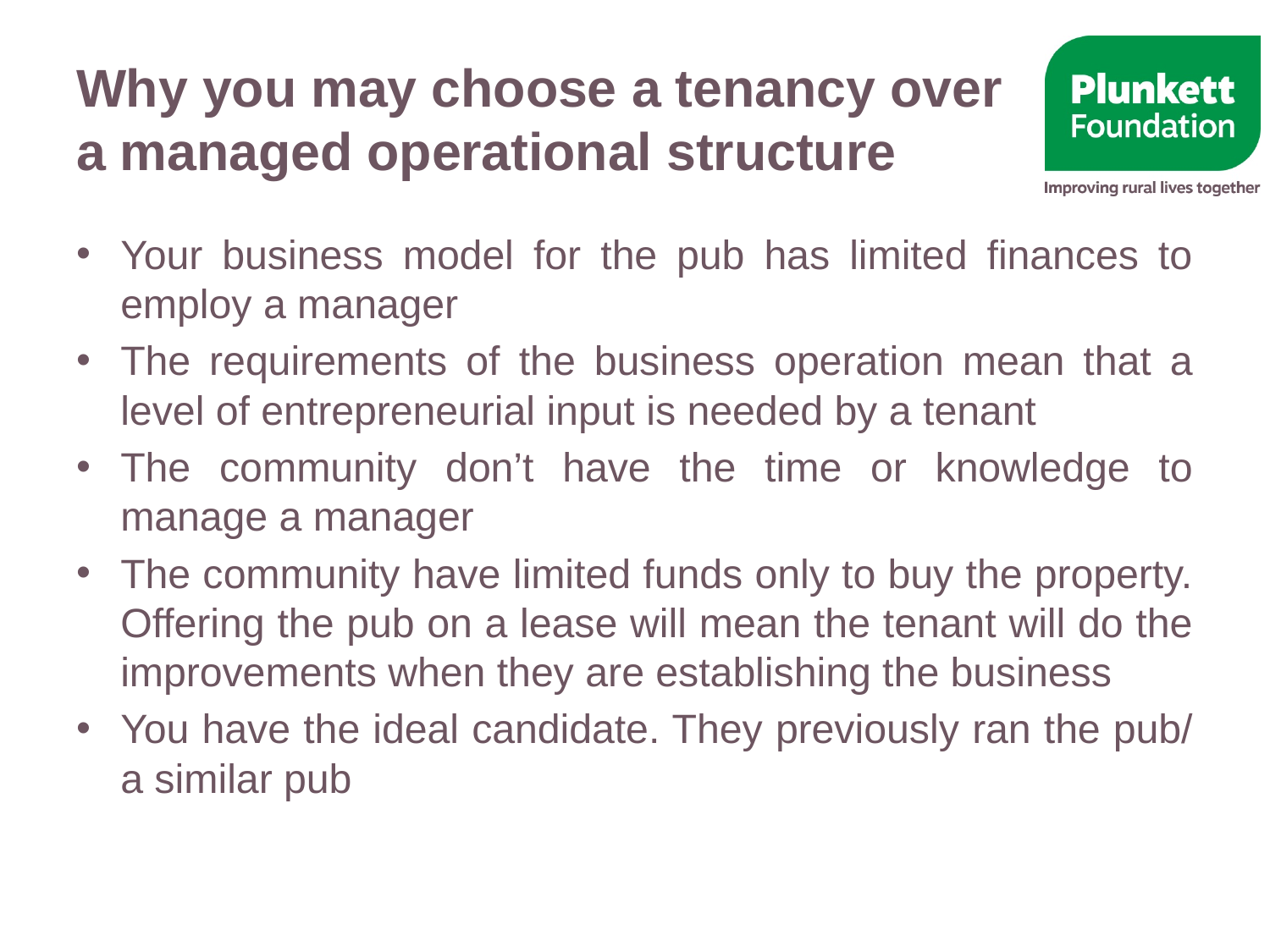

# Why you may choose a tenancy over a managed operational structure
Your business model for the pub has limited finances to employ a manager
The requirements of the business operation mean that a level of entrepreneurial input is needed by a tenant
The community don’t have the time or knowledge to manage a manager
The community have limited funds only to buy the property. Offering the pub on a lease will mean the tenant will do the improvements when they are establishing the business
You have the ideal candidate. They previously ran the pub/ a similar pub